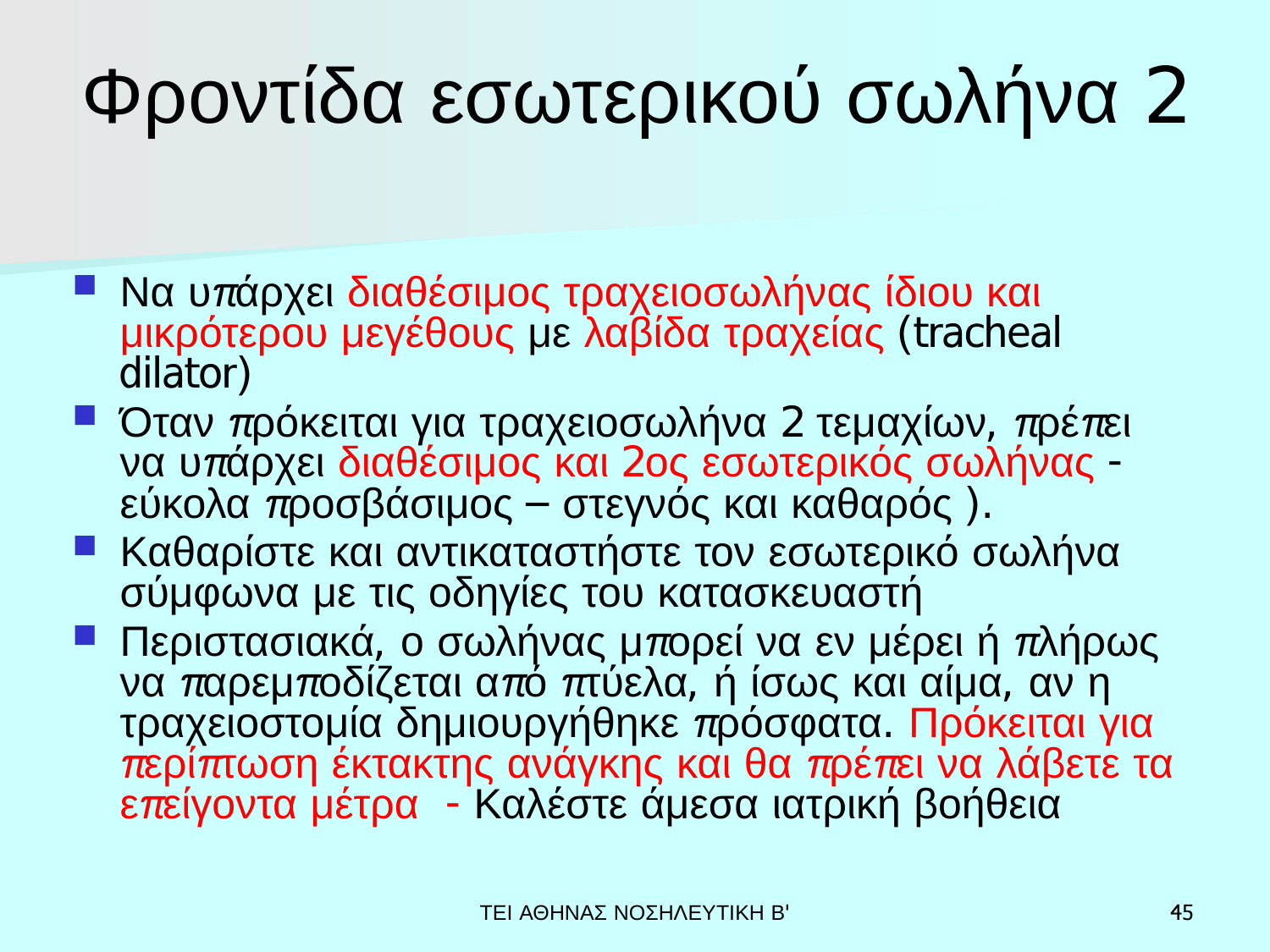

# Φροντίδα εσωτερικού σωλήνα 2
Να υπάρχει διαθέσιμος τραχειοσωλήνας ίδιου και μικρότερου μεγέθους με λαβίδα τραχείας (tracheal dilator)
Όταν πρόκειται για τραχειοσωλήνα 2 τεμαχίων, πρέπει να υπάρχει διαθέσιμος και 2ος εσωτερικός σωλήνας - εύκολα προσβάσιμος – στεγνός και καθαρός ).
Καθαρίστε και αντικαταστήστε τον εσωτερικό σωλήνα σύμφωνα με τις οδηγίες του κατασκευαστή
Περιστασιακά, ο σωλήνας μπορεί να εν μέρει ή πλήρως να παρεμποδίζεται από πτύελα, ή ίσως και αίμα, αν η τραχειοστομία δημιουργήθηκε πρόσφατα. Πρόκειται για περίπτωση έκτακτης ανάγκης και θα πρέπει να λάβετε τα επείγοντα μέτρα  - Καλέστε άμεσα ιατρική βοήθεια
ΤΕΙ ΑΘΗΝΑΣ ΝΟΣΗΛΕΥΤΙΚΗ Β'
45